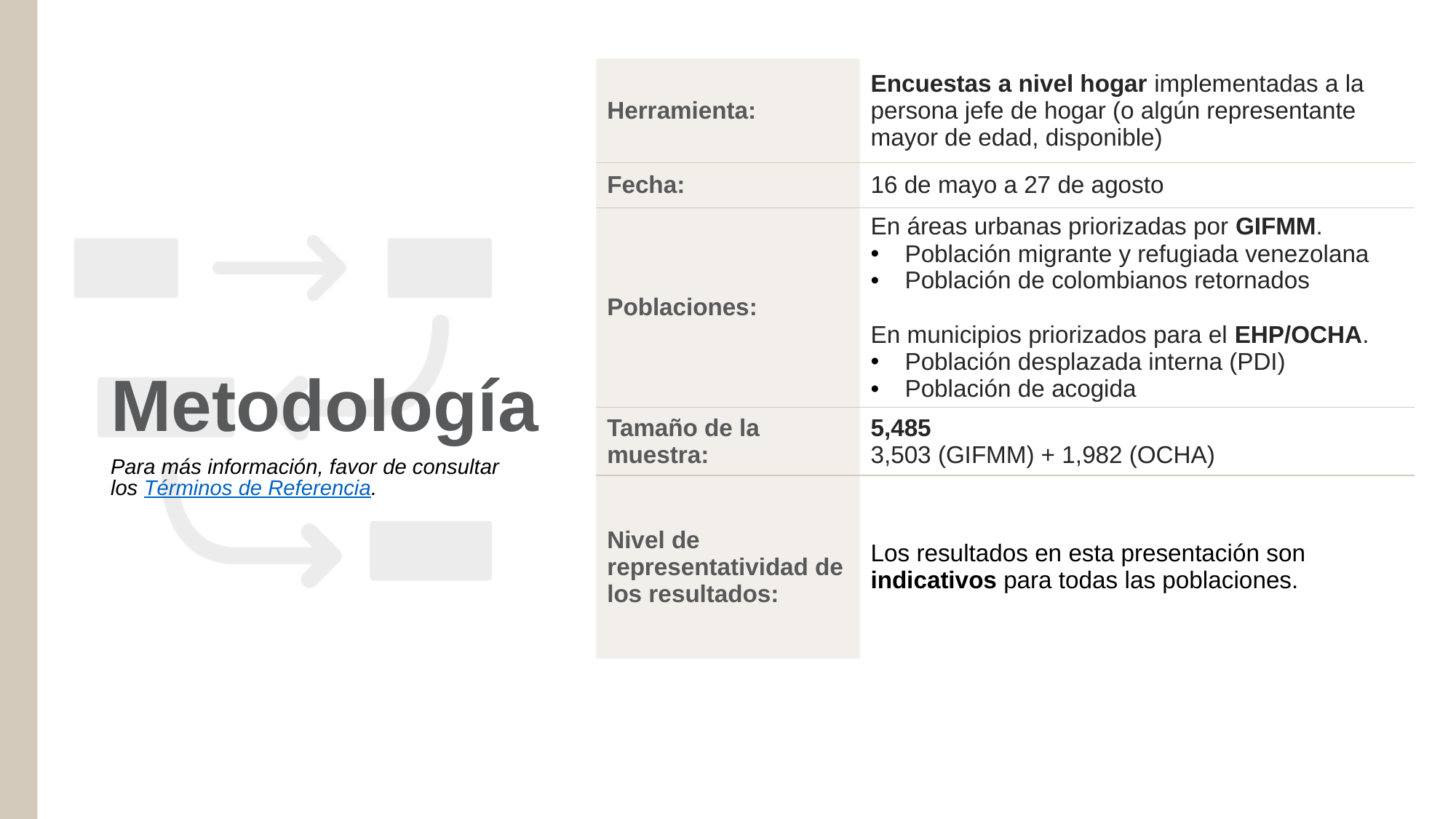

| Herramienta: | Encuestas a nivel hogar implementadas a la persona jefe de hogar (o algún representante mayor de edad, disponible) |
| --- | --- |
| Fecha: | 16 de mayo a 27 de agosto |
| Poblaciones: | En áreas urbanas priorizadas por GIFMM. Población migrante y refugiada venezolana Población de colombianos retornados  En municipios priorizados para el EHP/OCHA. Población desplazada interna (PDI) Población de acogida |
| Tamaño de la muestra: | 5,485  3,503 (GIFMM) + 1,982 (OCHA) |
| Nivel de representatividad de los resultados: | Los resultados en esta presentación son indicativos para todas las poblaciones. |
# Metodología
Para más información, favor de consultar los Términos de Referencia.